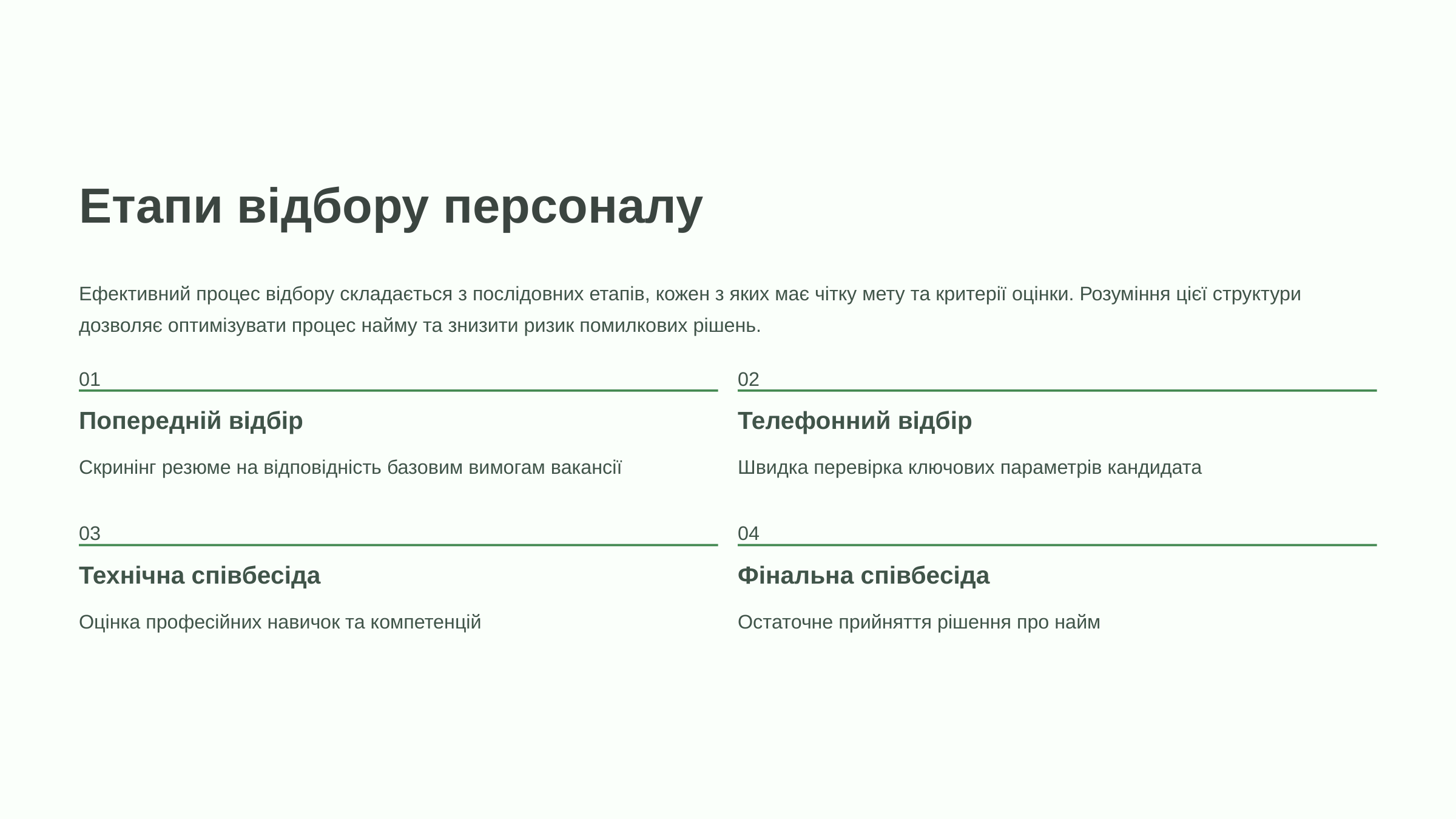

Етапи відбору персоналу
Ефективний процес відбору складається з послідовних етапів, кожен з яких має чітку мету та критерії оцінки. Розуміння цієї структури дозволяє оптимізувати процес найму та знизити ризик помилкових рішень.
01
02

Попередній відбір
Телефонний відбір
Скринінг резюме на відповідність базовим вимогам вакансії
Швидка перевірка ключових параметрів кандидата
03
04

Технічна співбесіда
Фінальна співбесіда
Оцінка професійних навичок та компетенцій
Остаточне прийняття рішення про найм